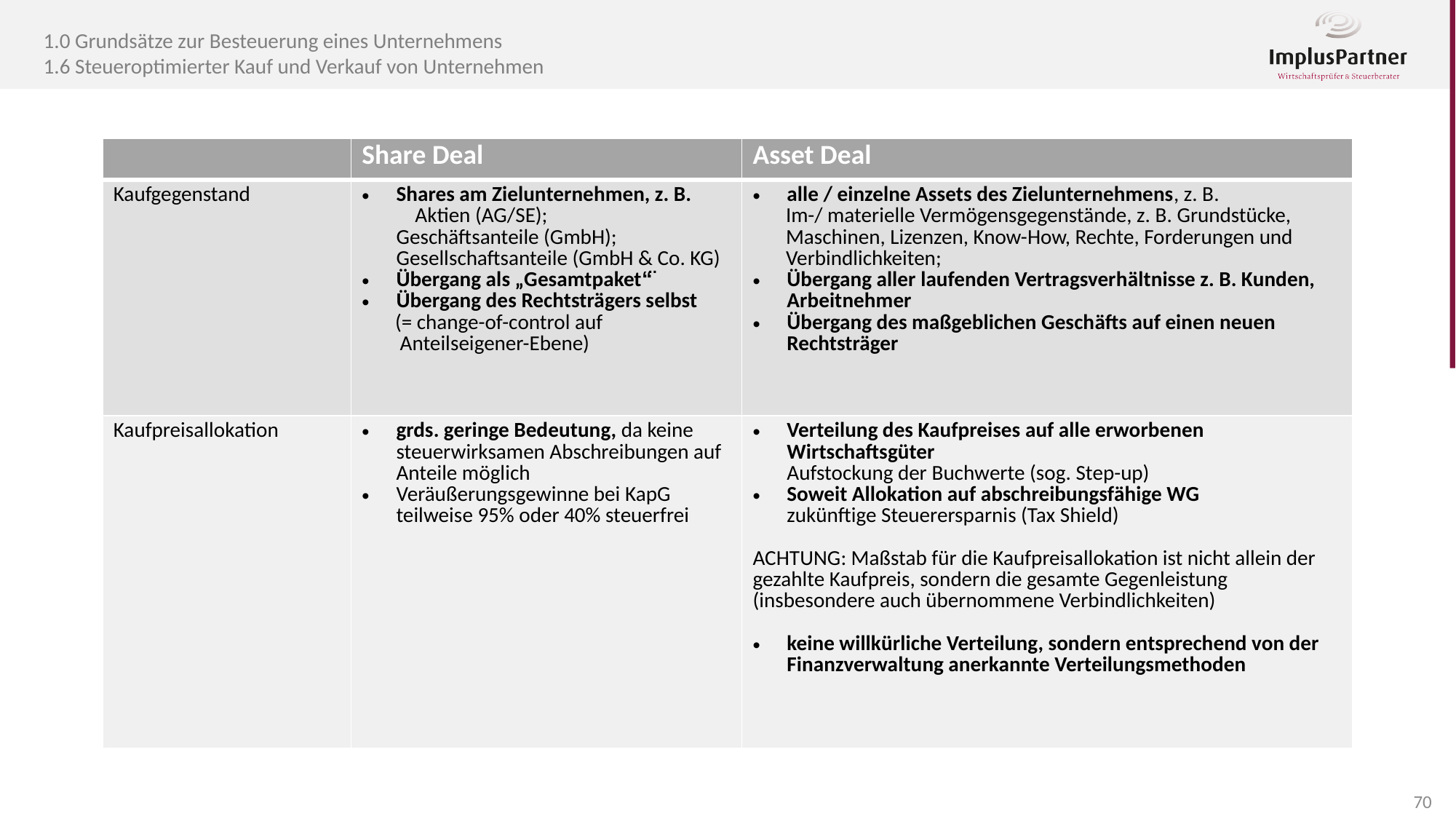

1.0 Grundsätze zur Besteuerung eines Unternehmens
1.6 Steueroptimierter Kauf und Verkauf von Unternehmen
|  | Share Deal | Asset Deal |
| --- | --- | --- |
| Kaufgegenstand | Shares am Zielunternehmen, z. B. Aktien (AG/SE); Geschäftsanteile (GmbH); Gesellschaftsanteile (GmbH & Co. KG) Übergang als „Gesamtpaket“̈ Übergang des Rechtsträgers selbst (= change-of-control auf Anteilseigener-Ebene) | alle / einzelne Assets des Zielunternehmens, z. B. Im-/ materielle Vermögensgegenstände, z. B. Grundstücke, Maschinen, Lizenzen, Know-How, Rechte, Forderungen und Verbindlichkeiten; Übergang aller laufenden Vertragsverhältnisse z. B. Kunden, Arbeitnehmer Übergang des maßgeblichen Geschäfts auf einen neuen Rechtsträger |
| Kaufpreisallokation | grds. geringe Bedeutung, da keine steuerwirksamen Abschreibungen auf Anteile möglich Veräußerungsgewinne bei KapG teilweise 95% oder 40% steuerfrei | Verteilung des Kaufpreises auf alle erworbenen Wirtschaftsgüter Aufstockung der Buchwerte (sog. Step-up) Soweit Allokation auf abschreibungsfähige WG zukünftige Steuerersparnis (Tax Shield) ACHTUNG: Maßstab für die Kaufpreisallokation ist nicht allein der gezahlte Kaufpreis, sondern die gesamte Gegenleistung (insbesondere auch übernommene Verbindlichkeiten) keine willkürliche Verteilung, sondern entsprechend von der Finanzverwaltung anerkannte Verteilungsmethoden |
70